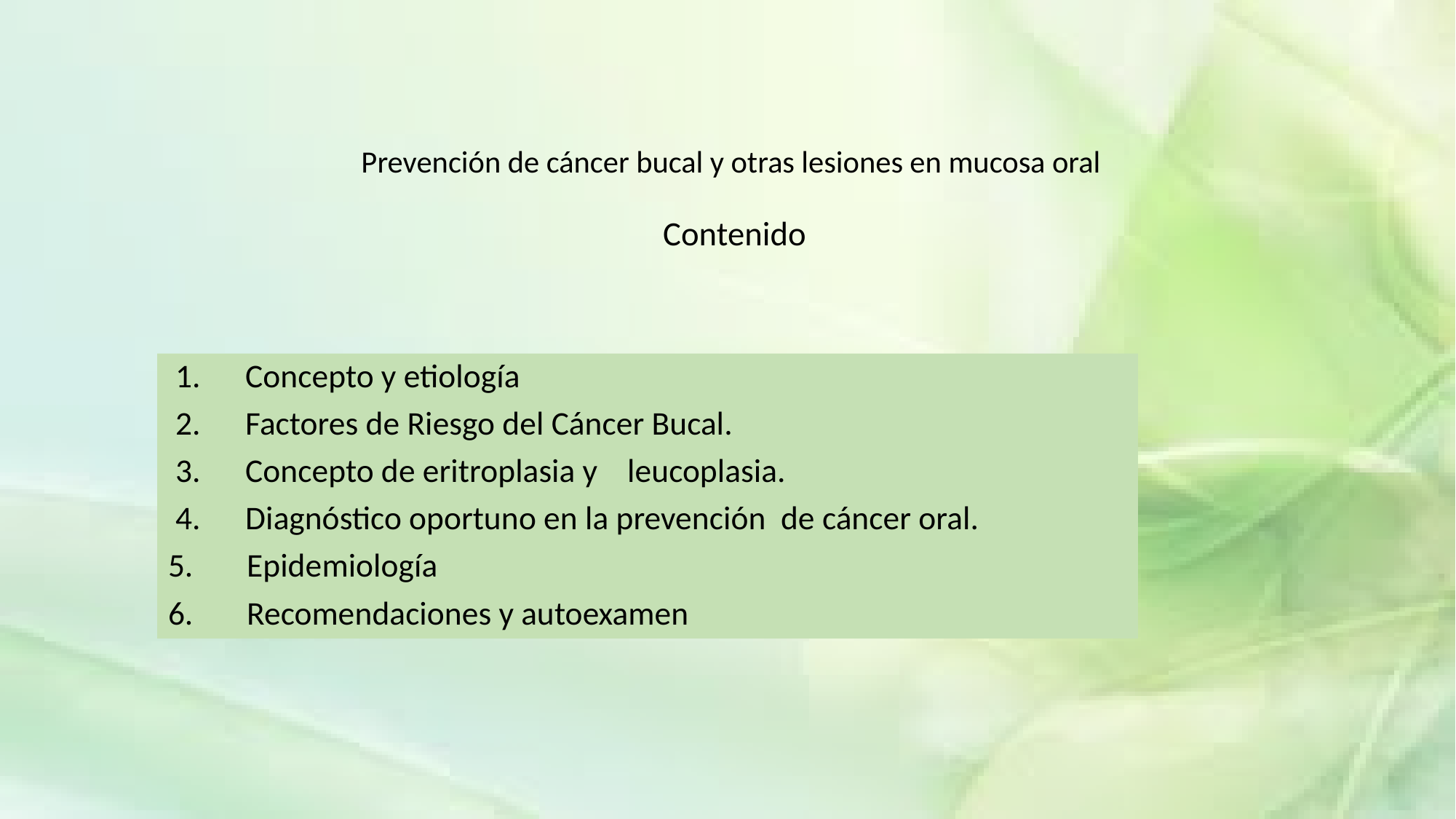

# Prevención de cáncer bucal y otras lesiones en mucosa oral Contenido
 1.      Concepto y etiología
 2.      Factores de Riesgo del Cáncer Bucal.
 3.      Concepto de eritroplasia y    leucoplasia.
 4.      Diagnóstico oportuno en la prevención  de cáncer oral.
   Epidemiología
   Recomendaciones y autoexamen